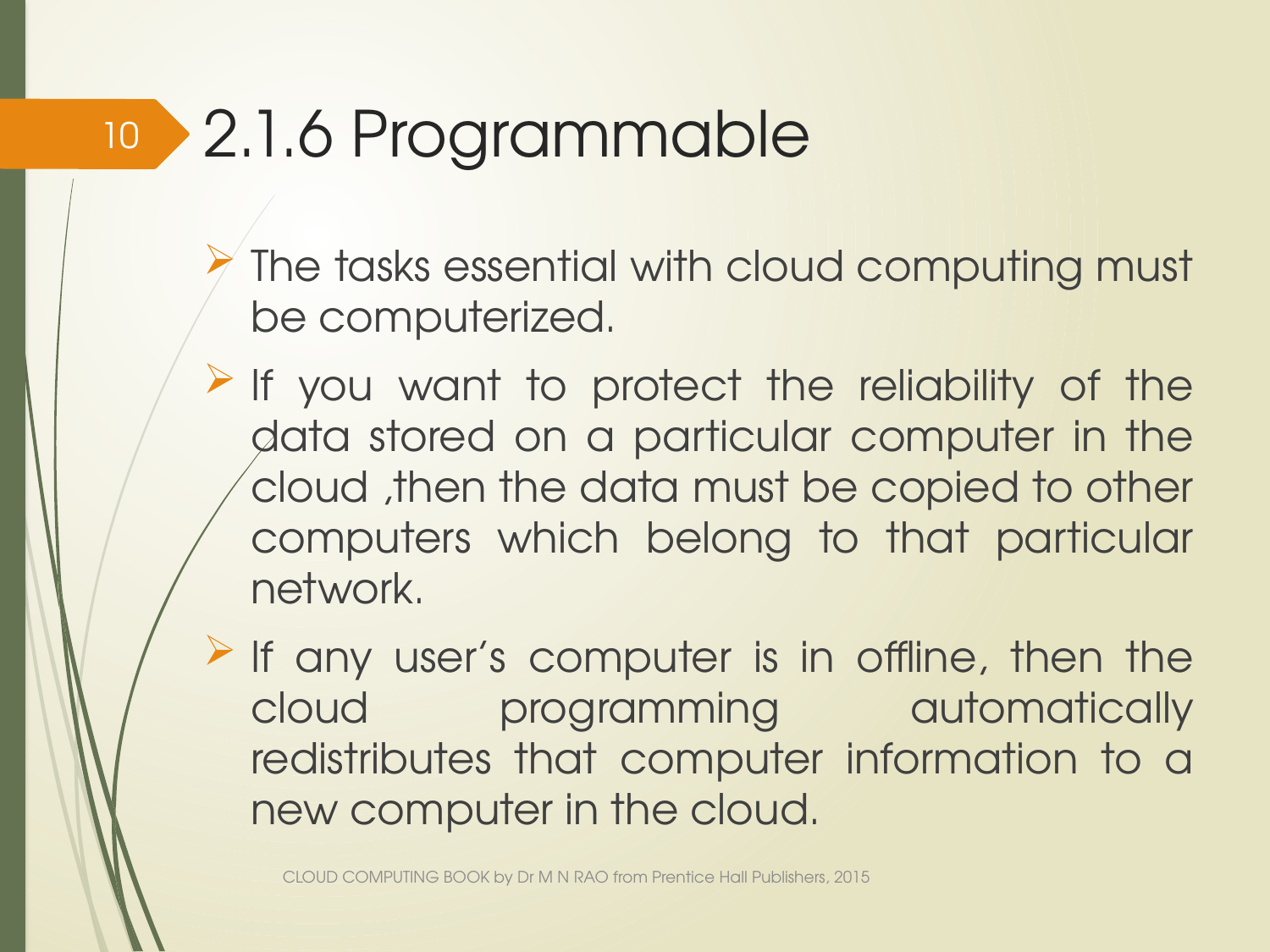

# 2.1.6 Programmable
10
The tasks essential with cloud computing must be computerized.
If you want to protect the reliability of the data stored on a particular computer in the cloud ,then the data must be copied to other computers which belong to that particular network.
If any user’s computer is in offline, then the cloud programming automatically redistributes that computer information to a new computer in the cloud.
CLOUD COMPUTING BOOK by Dr M N RAO from Prentice Hall Publishers, 2015